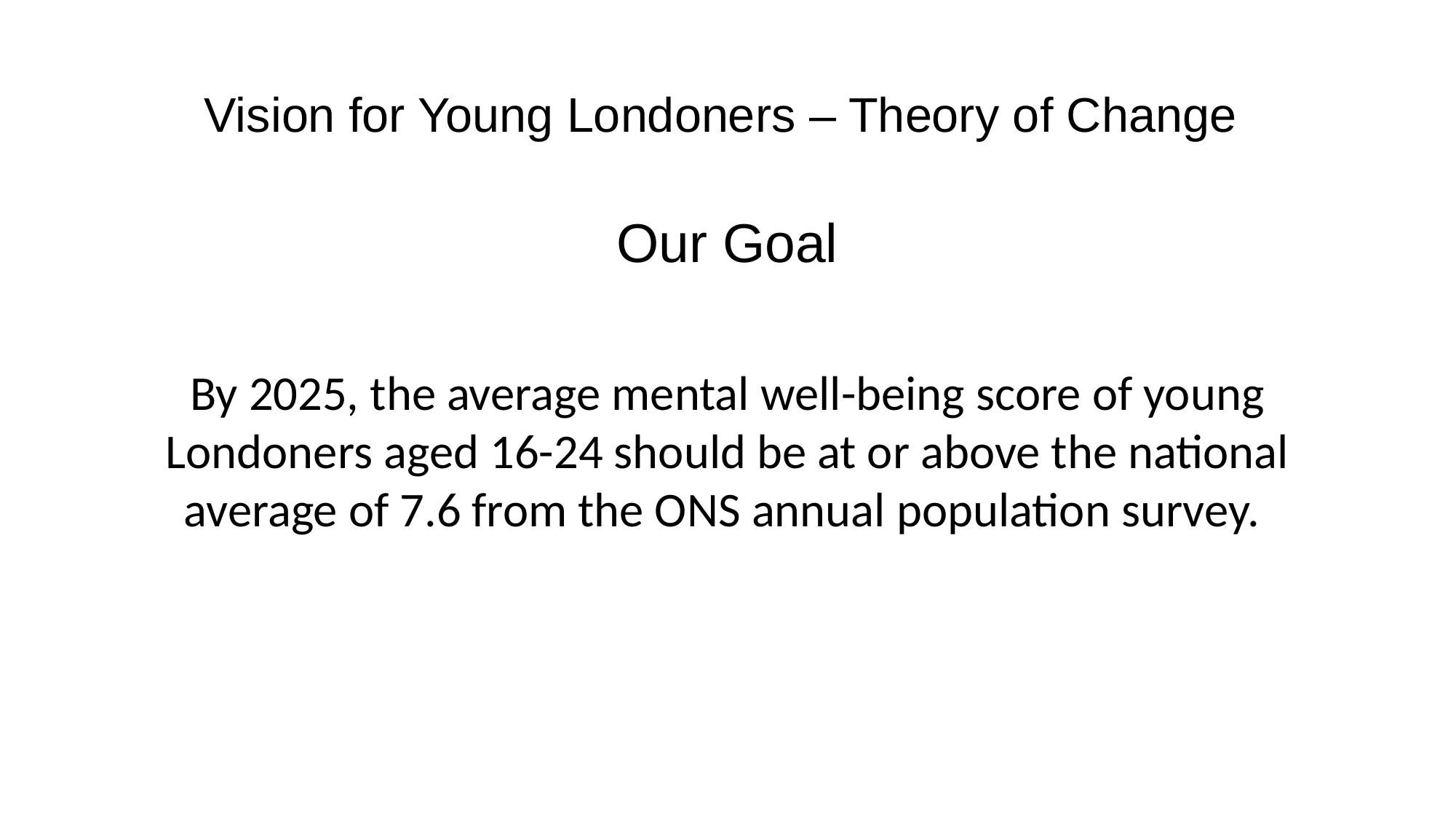

Vision for Young Londoners – Theory of Change
Our Goal
By 2025, the average mental well-being score of young Londoners aged 16-24 should be at or above the national average of 7.6 from the ONS annual population survey.